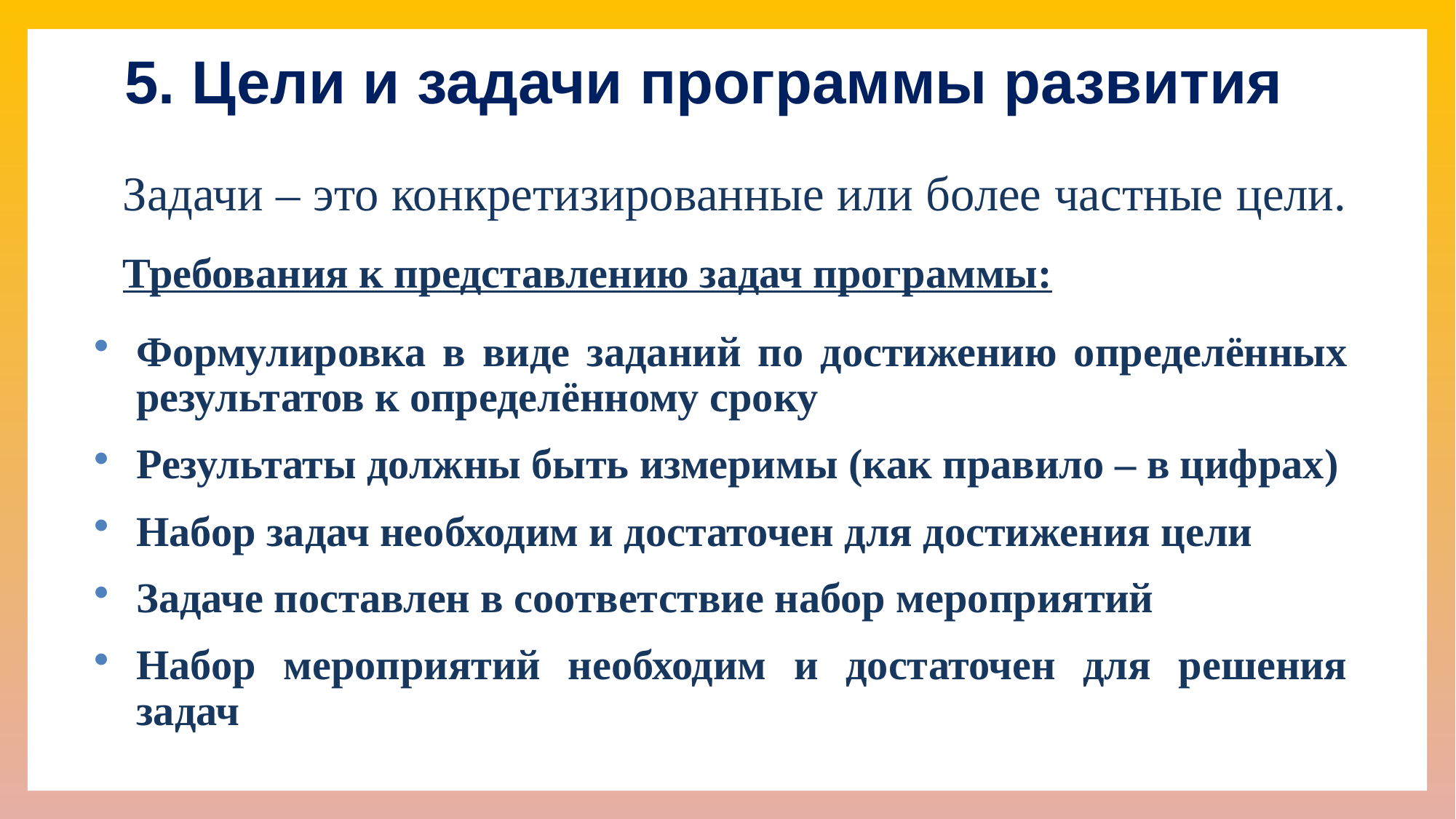

5. Цели и задачи программы развития
Задачи – это конкретизированные или более частные цели.
Требования к представлению задач программы:
Формулировка в виде заданий по достижению определённых результатов к определённому сроку
Результаты должны быть измеримы (как правило – в цифрах)
Набор задач необходим и достаточен для достижения цели
Задаче поставлен в соответствие набор мероприятий
Набор мероприятий необходим и достаточен для решения задач